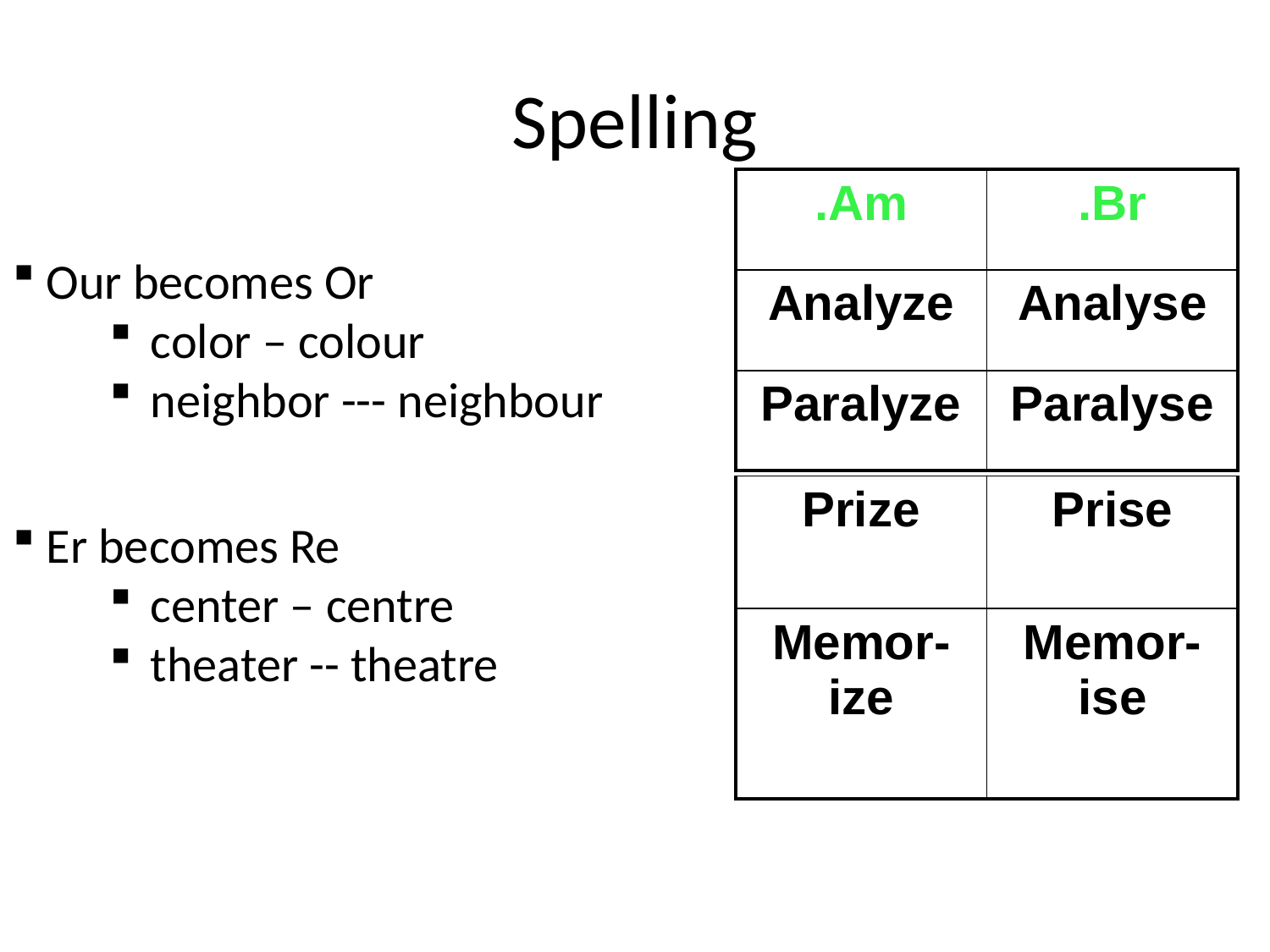

# Spelling
| Am. | Br. |
| --- | --- |
| Analyze | Analyse |
| Paralyze | Paralyse |
 Our becomes Or
 color – colour
 neighbor --- neighbour
| Prize | Prise |
| --- | --- |
| Memor-ize | Memor-ise |
 Er becomes Re
 center – centre
 theater -- theatre